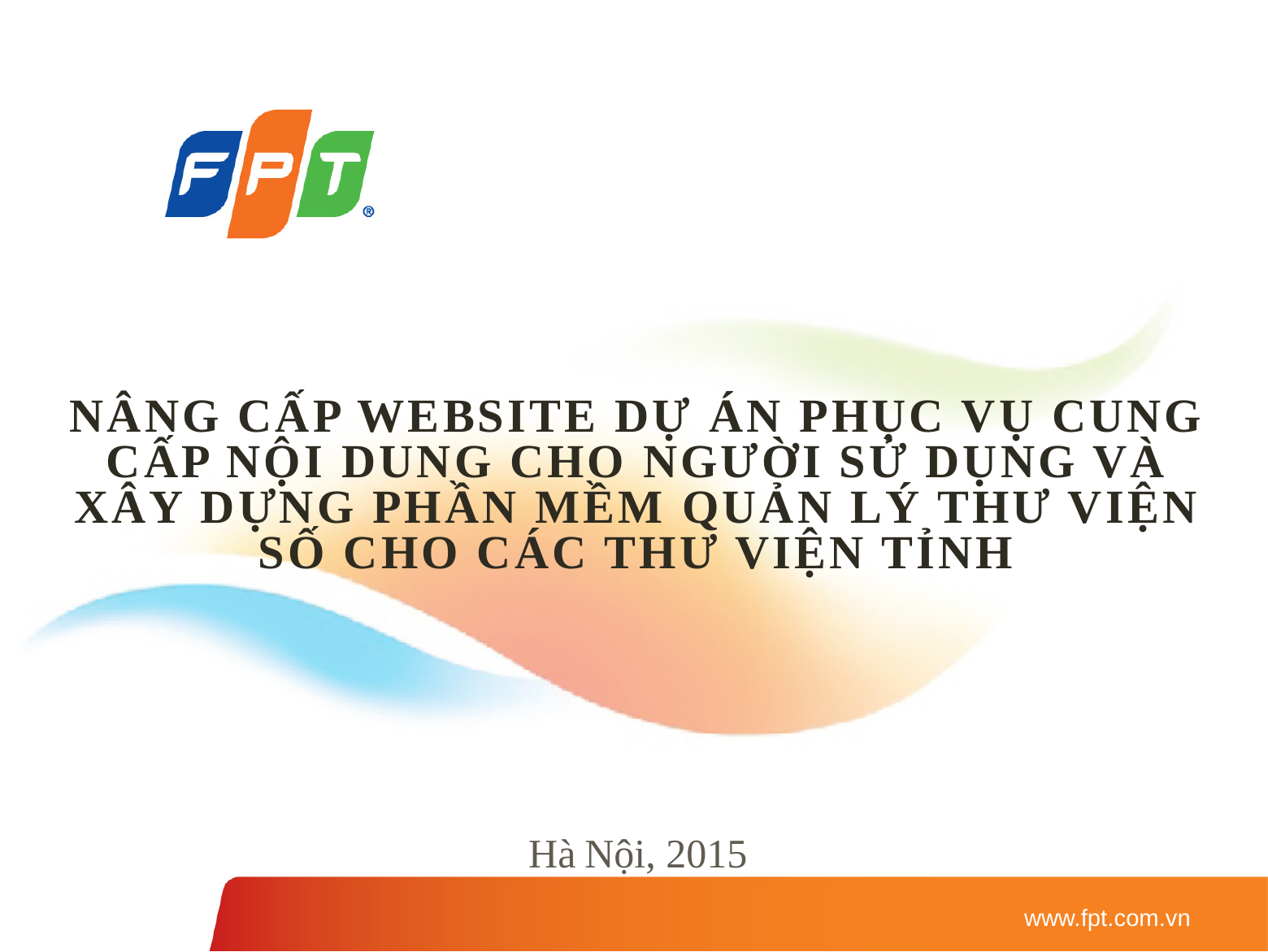

# NÂNG CẤP WEBSITE DỰ ÁN PHỤC VỤ CUNG CẤP NỘI DUNG CHO NGƯỜI SỬ DỤNG VÀ XÂY DỰNG PHẦN MỀM QUẢN LÝ THƯ VIỆN SỐ CHO CÁC THƯ VIỆN TỈNH
Hà Nội, 2015